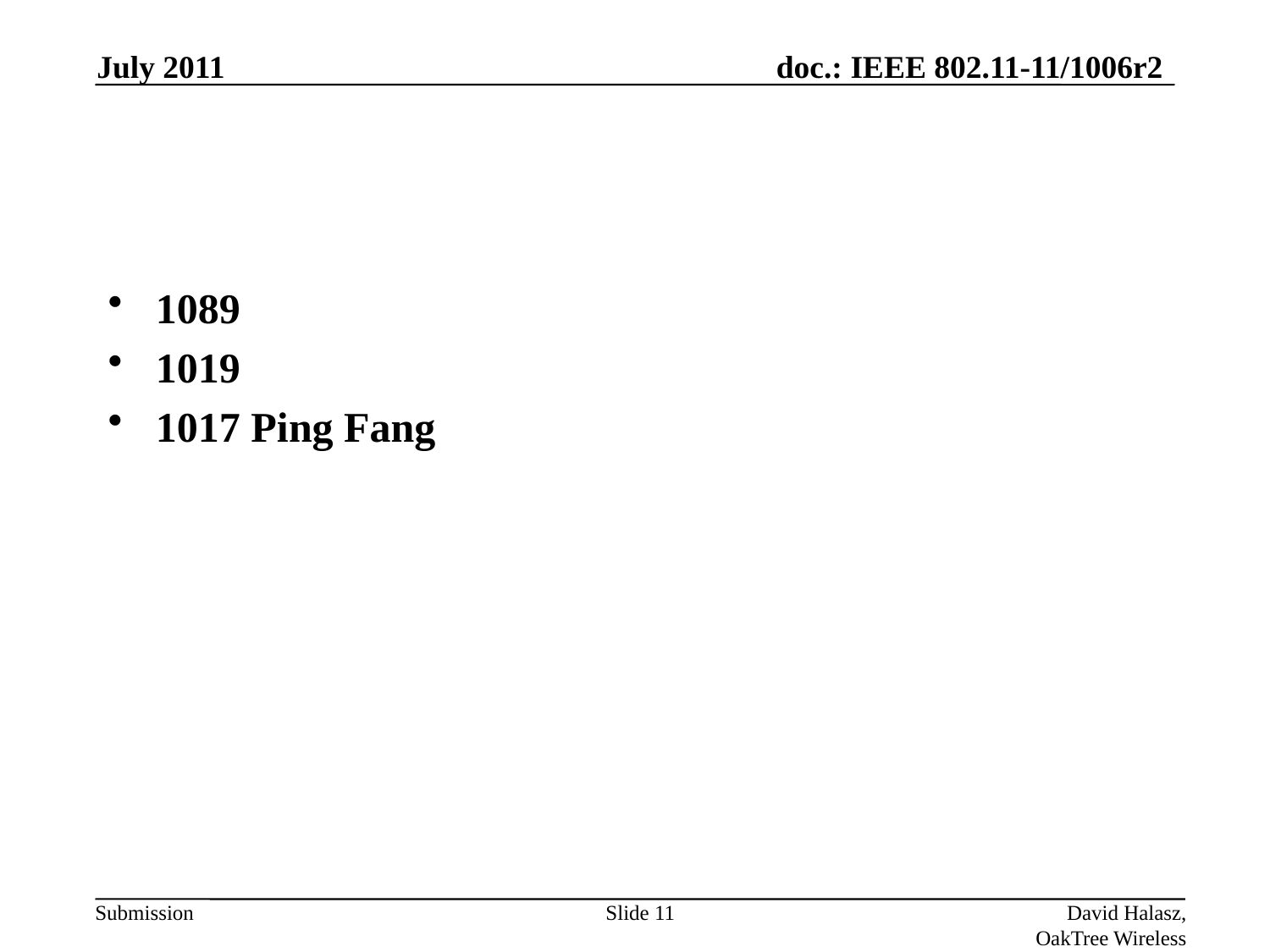

July 2011
#
1089
1019
1017 Ping Fang
Slide 11
David Halasz, OakTree Wireless